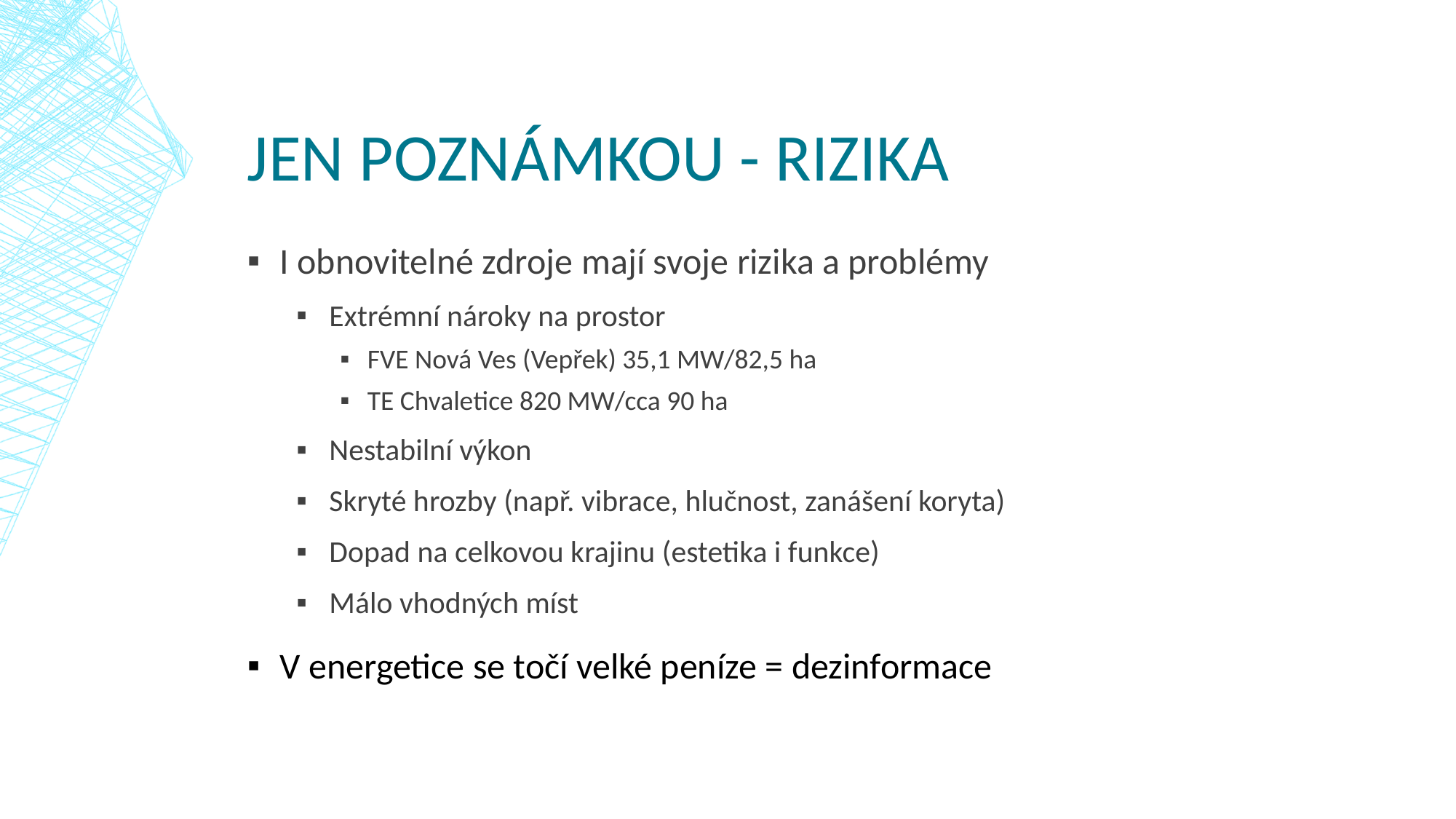

# Jen poznámkou - rizika
I obnovitelné zdroje mají svoje rizika a problémy
Extrémní nároky na prostor
FVE Nová Ves (Vepřek) 35,1 MW/82,5 ha
TE Chvaletice 820 MW/cca 90 ha
Nestabilní výkon
Skryté hrozby (např. vibrace, hlučnost, zanášení koryta)
Dopad na celkovou krajinu (estetika i funkce)
Málo vhodných míst
V energetice se točí velké peníze = dezinformace